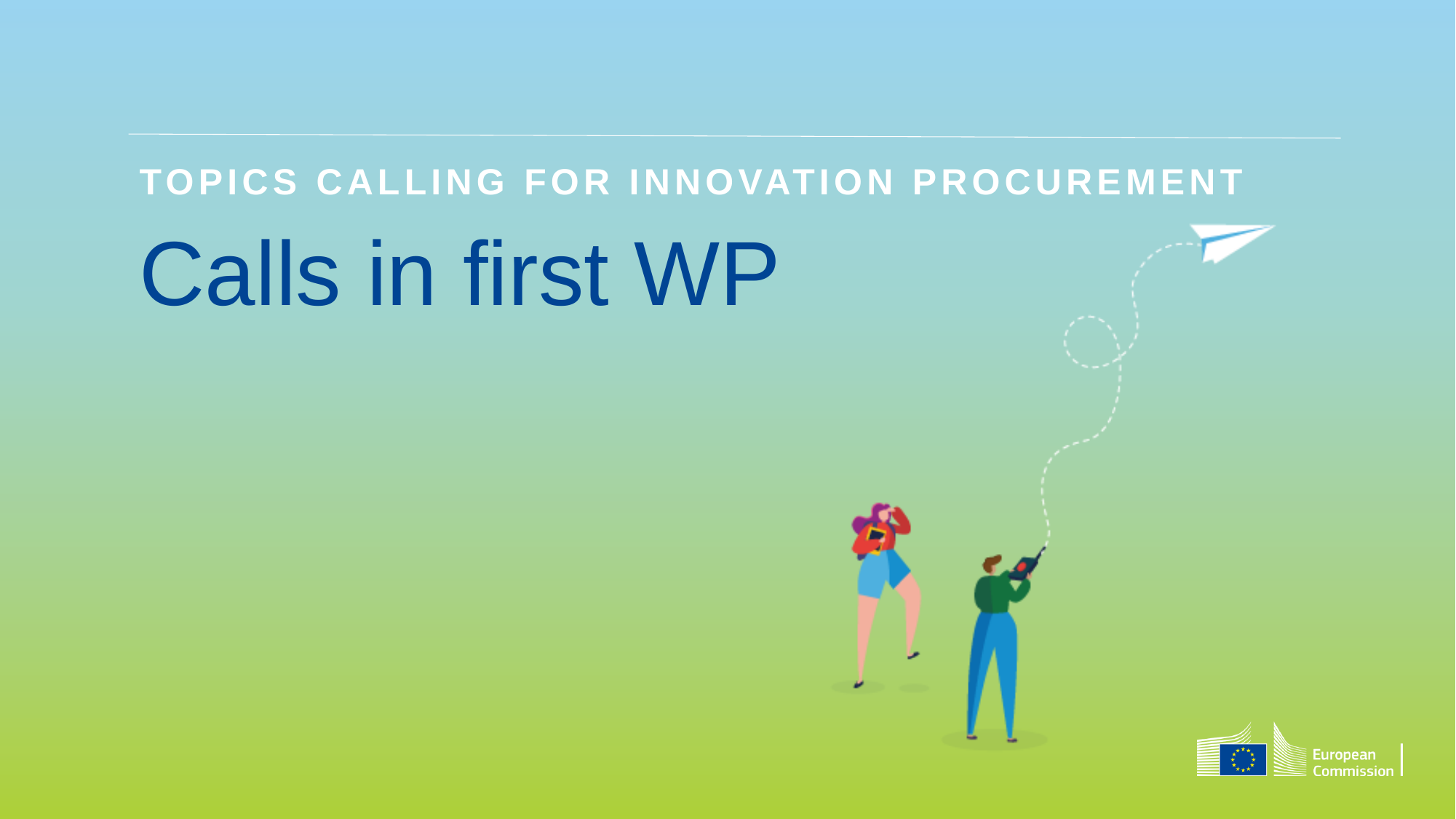

Topics calling for innovation procurement
# Calls in first WP